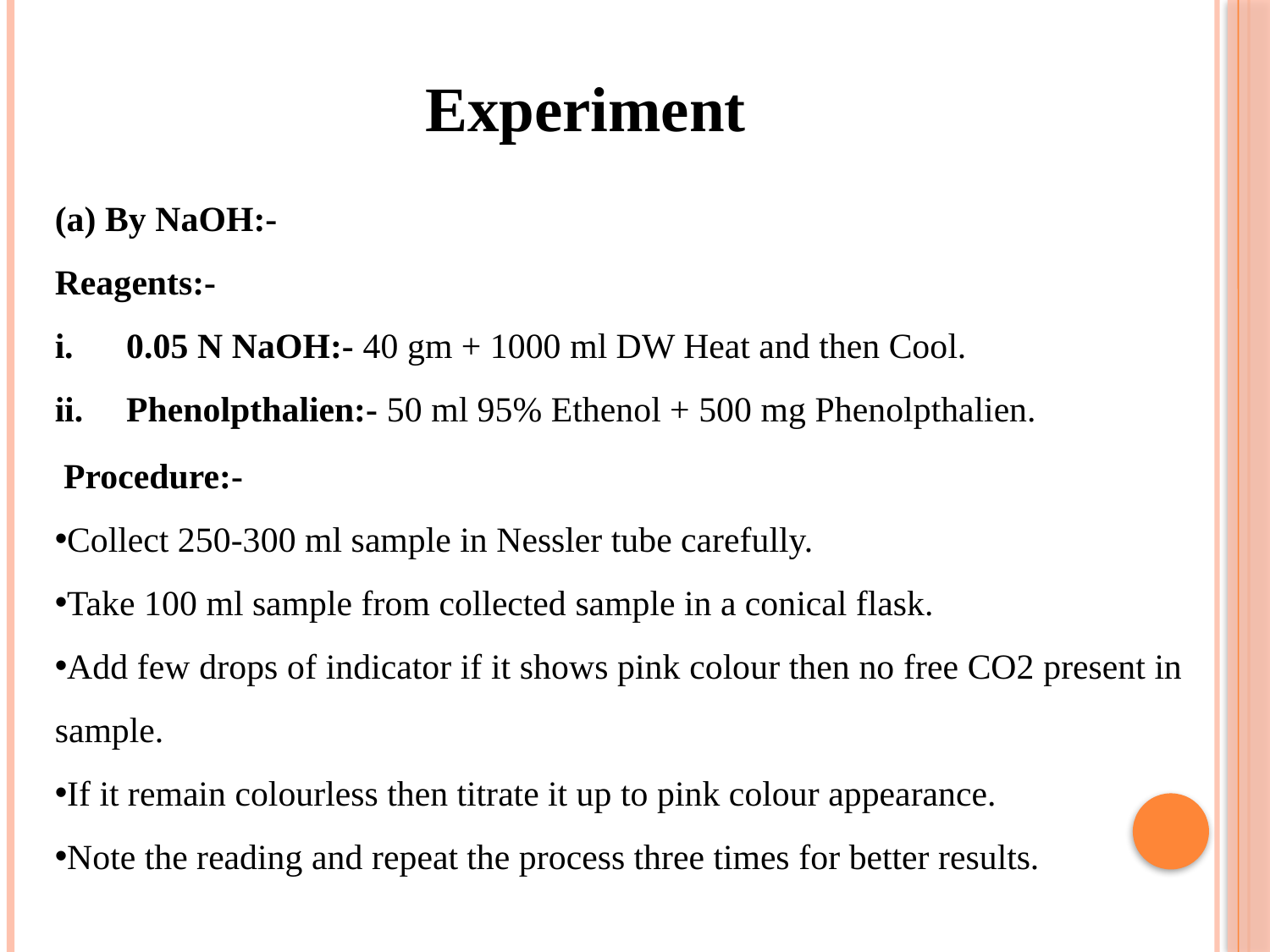

Experiment
(a) By NaOH:-
Reagents:-
0.05 N NaOH:- 40 gm + 1000 ml DW Heat and then Cool.
Phenolpthalien:- 50 ml 95% Ethenol + 500 mg Phenolpthalien.
 Procedure:-
Collect 250-300 ml sample in Nessler tube carefully.
Take 100 ml sample from collected sample in a conical flask.
Add few drops of indicator if it shows pink colour then no free CO2 present in sample.
If it remain colourless then titrate it up to pink colour appearance.
Note the reading and repeat the process three times for better results.